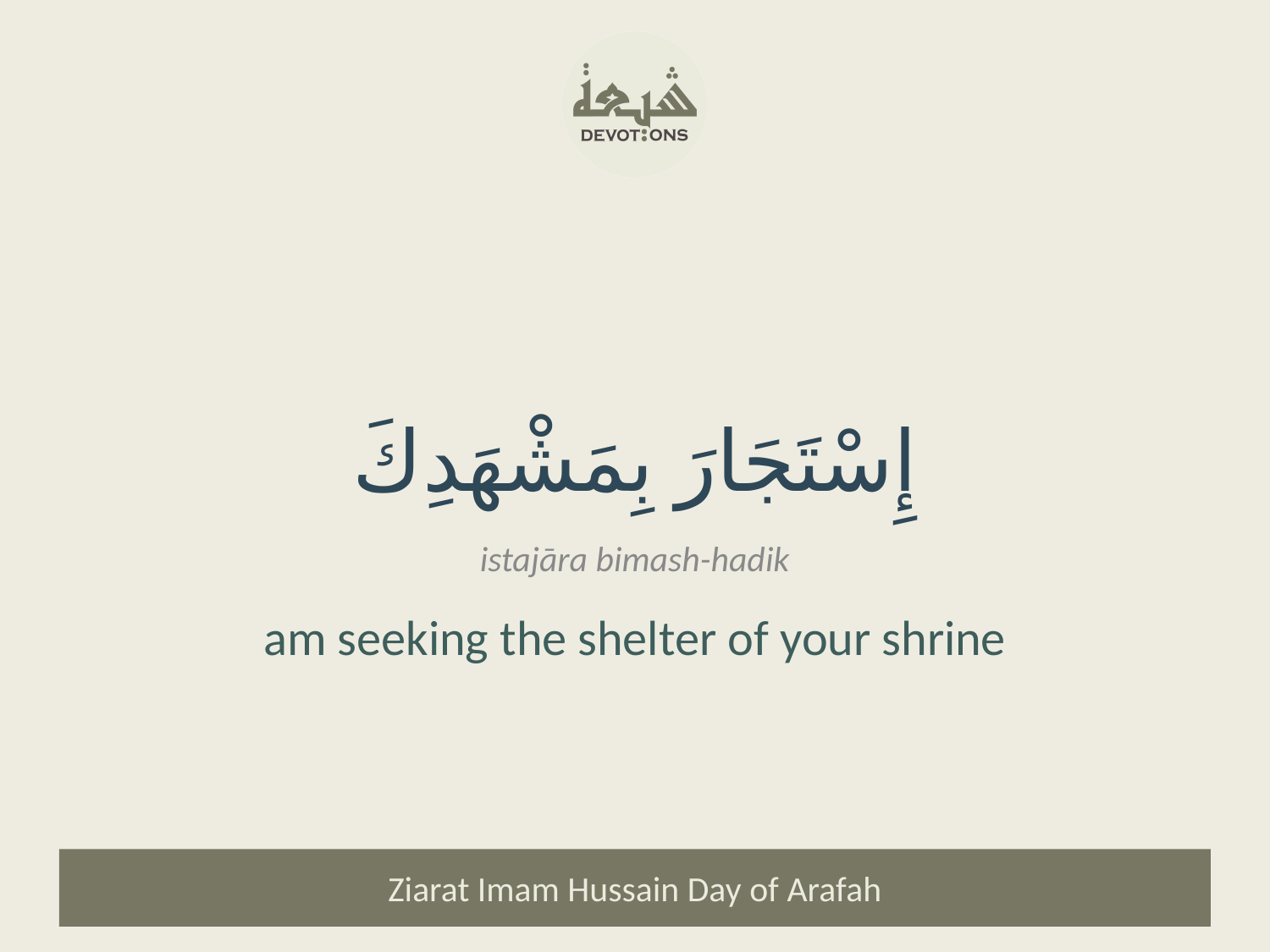

إِسْتَجَارَ بِمَشْهَدِكَ
istajāra bimash-hadik
am seeking the shelter of your shrine
Ziarat Imam Hussain Day of Arafah